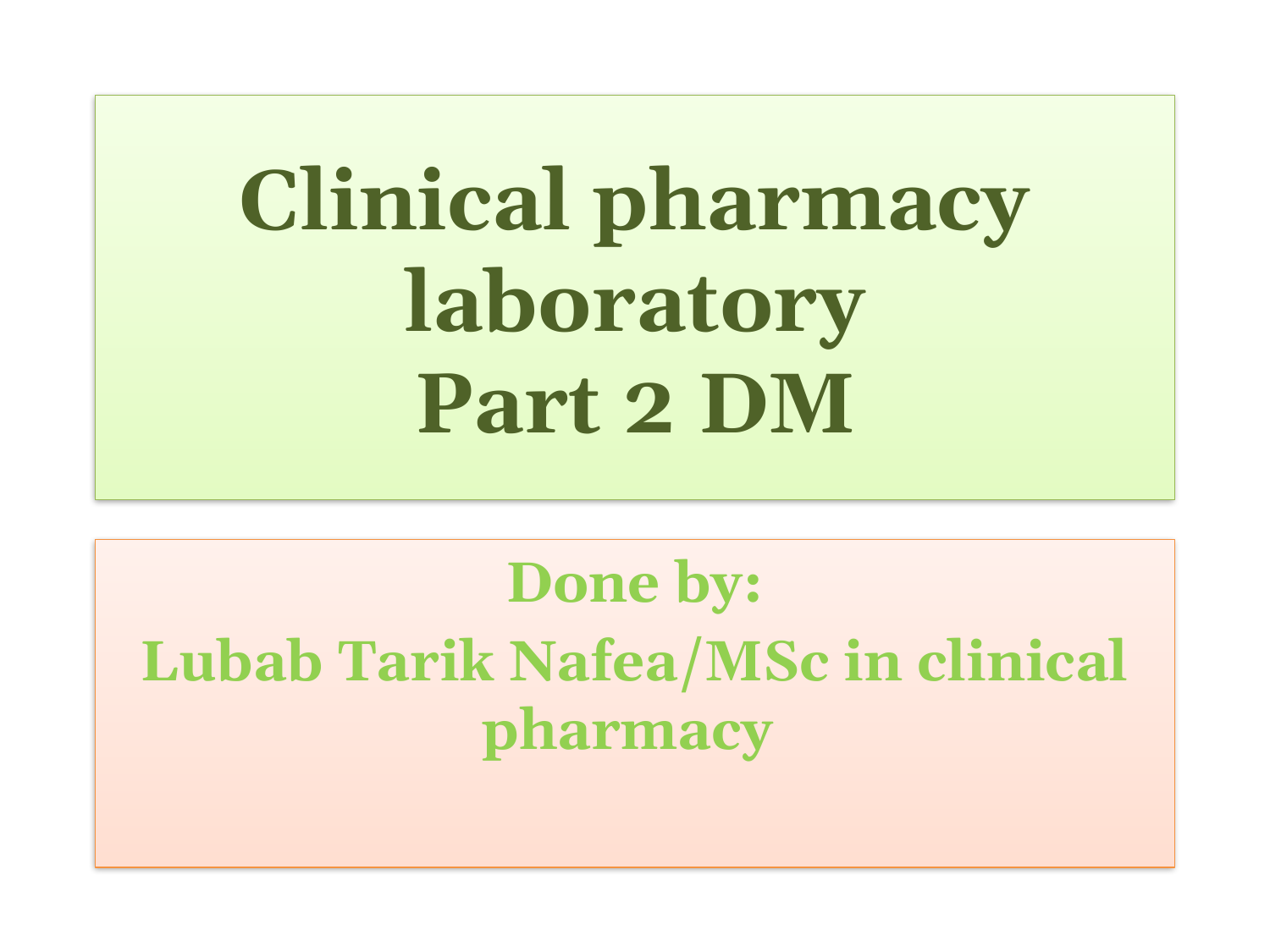

# Clinical pharmacy laboratory Part 2 DM
Done by:
Lubab Tarik Nafea/MSc in clinical pharmacy